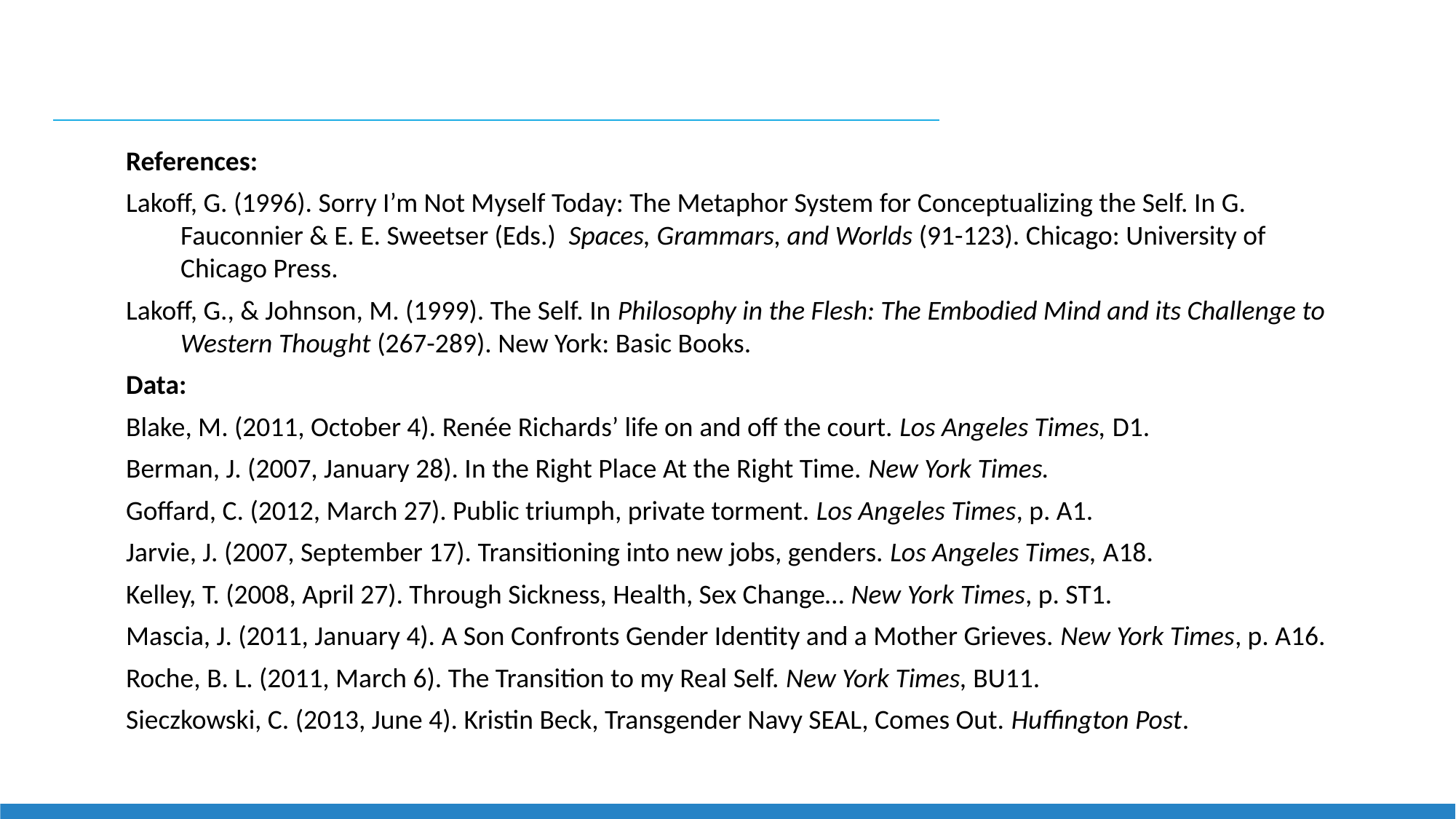

References:
Lakoff, G. (1996). Sorry I’m Not Myself Today: The Metaphor System for Conceptualizing the Self. In G. Fauconnier & E. E. Sweetser (Eds.)  Spaces, Grammars, and Worlds (91-123). Chicago: University of Chicago Press.
Lakoff, G., & Johnson, M. (1999). The Self. In Philosophy in the Flesh: The Embodied Mind and its Challenge to Western Thought (267-289). New York: Basic Books.
Data:
Blake, M. (2011, October 4). Renée Richards’ life on and off the court. Los Angeles Times, D1.
Berman, J. (2007, January 28). In the Right Place At the Right Time. New York Times.
Goffard, C. (2012, March 27). Public triumph, private torment. Los Angeles Times, p. A1.
Jarvie, J. (2007, September 17). Transitioning into new jobs, genders. Los Angeles Times, A18.
Kelley, T. (2008, April 27). Through Sickness, Health, Sex Change… New York Times, p. ST1.
Mascia, J. (2011, January 4). A Son Confronts Gender Identity and a Mother Grieves. New York Times, p. A16.
Roche, B. L. (2011, March 6). The Transition to my Real Self. New York Times, BU11.
Sieczkowski, C. (2013, June 4). Kristin Beck, Transgender Navy SEAL, Comes Out. Huffington Post.